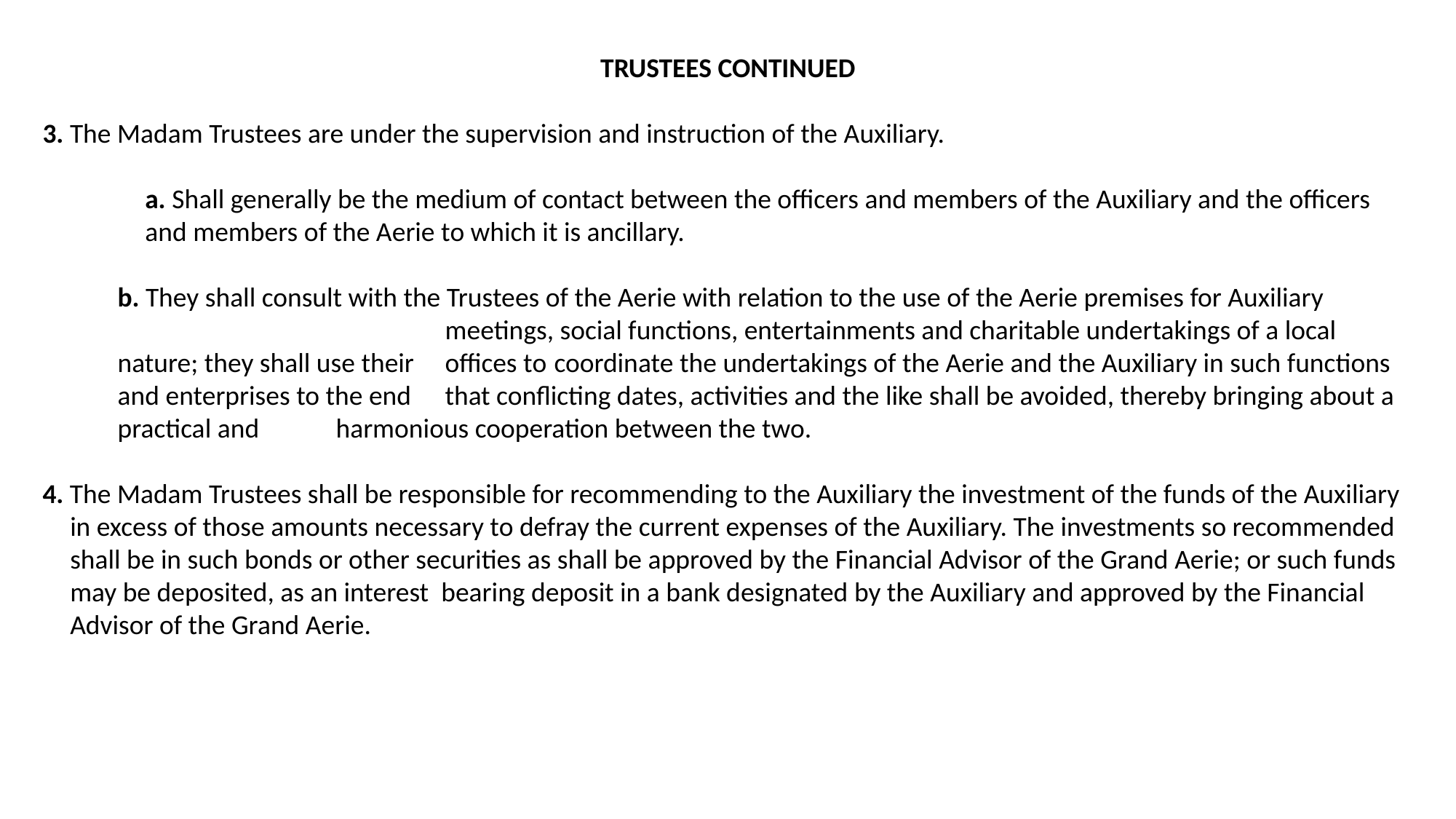

TRUSTEES CONTINUED

3. The Madam Trustees are under the supervision and instruction of the Auxiliary.

	a. Shall generally be the medium of contact between the officers and members of the Auxiliary and the officers and members of the Aerie to which it is ancillary.

	b. They shall consult with the Trustees of the Aerie with relation to the use of the Aerie premises for Auxiliary 			meetings, social functions, entertainments and charitable undertakings of a local nature; they shall use their 	offices to 	coordinate the undertakings of the Aerie and the Auxiliary in such functions and enterprises to the end 	that conflicting dates, activities and the like shall be avoided, thereby bringing about a practical and 	harmonious cooperation between the two.

4. The Madam Trustees shall be responsible for recommending to the Auxiliary the investment of the funds of the Auxiliary in excess of those amounts necessary to defray the current expenses of the Auxiliary. The investments so recommended shall be in such bonds or other securities as shall be approved by the Financial Advisor of the Grand Aerie; or such funds may be deposited, as an interest  bearing deposit in a bank designated by the Auxiliary and approved by the Financial Advisor of the Grand Aerie.